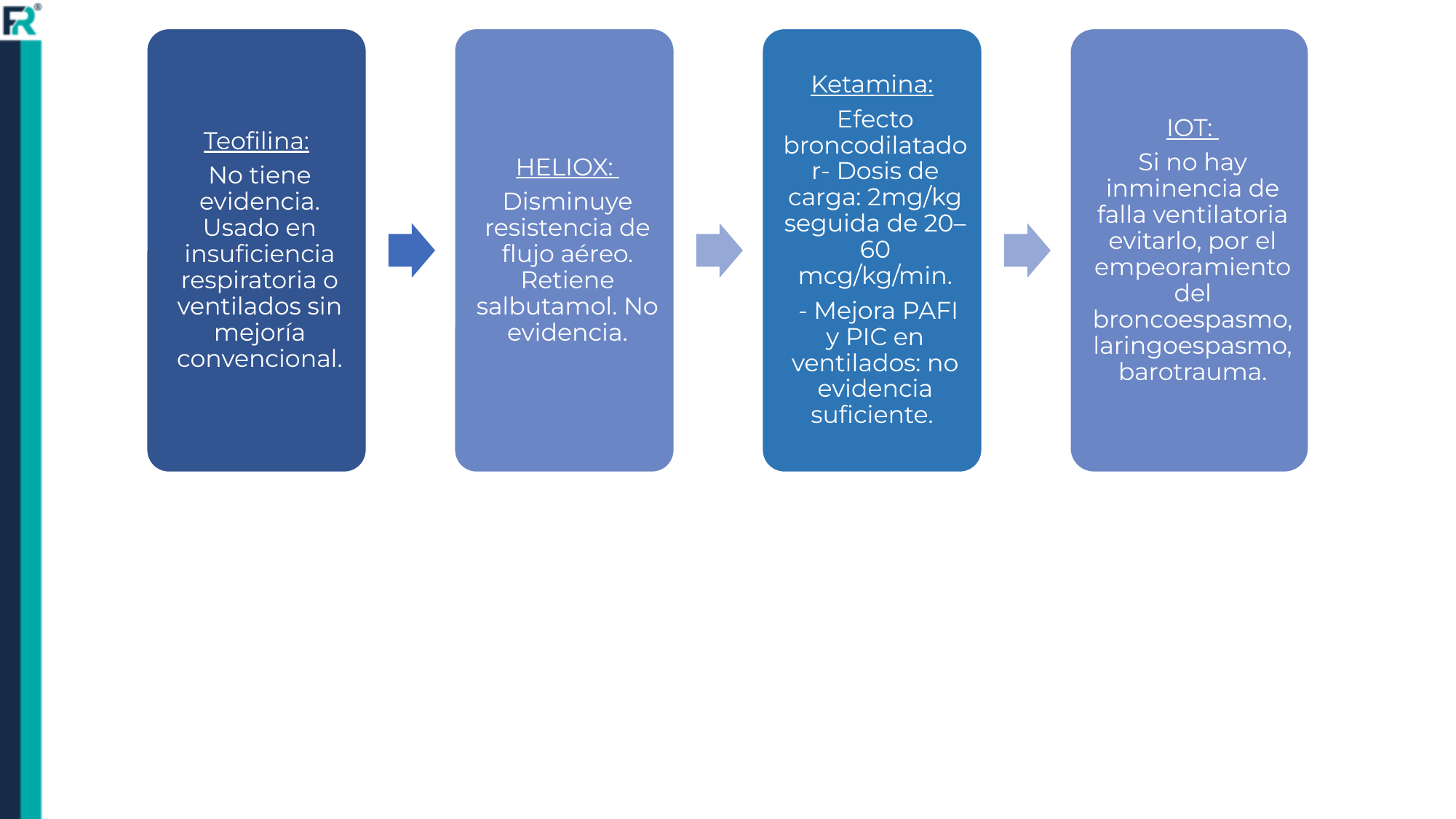

Teofilina:
No tiene evidencia. Usado en insuficiencia respiratoria o ventilados sin mejoría convencional.

HELIOX:
Disminuye resistencia de flujo aéreo. Retiene salbutamol. No evidencia.

Ketamina:
Efecto broncodilatador- Dosis de carga: 2mg/kg seguida de 20–60 mcg/kg/min.
 - Mejora PAFI y PIC en ventilados: no evidencia suficiente.

IOT:
Si no hay inminencia de falla ventilatoria evitarlo, por el empeoramiento del broncoespasmo, laringoespasmo, barotrauma.